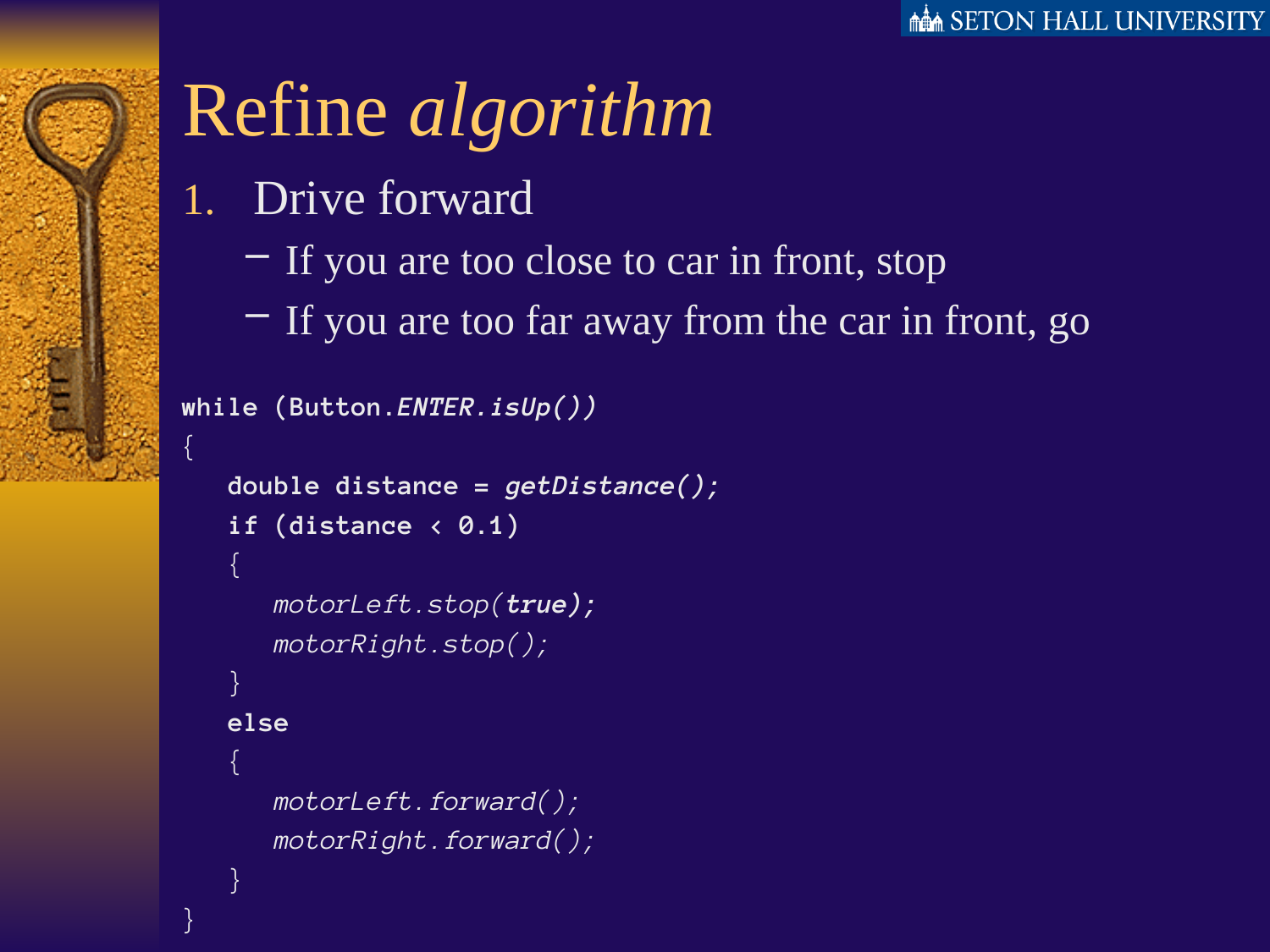

# Refine algorithm
Drive forward
If you are too close to car in front, stop
If you are too far away from the car in front, go

while (Button.ENTER.isUp())
{
   double distance = getDistance();
   if (distance < 0.1)
   {
      motorLeft.stop(true);
      motorRight.stop();
   }
   else
   {
      motorLeft.forward();
      motorRight.forward();
   }
}